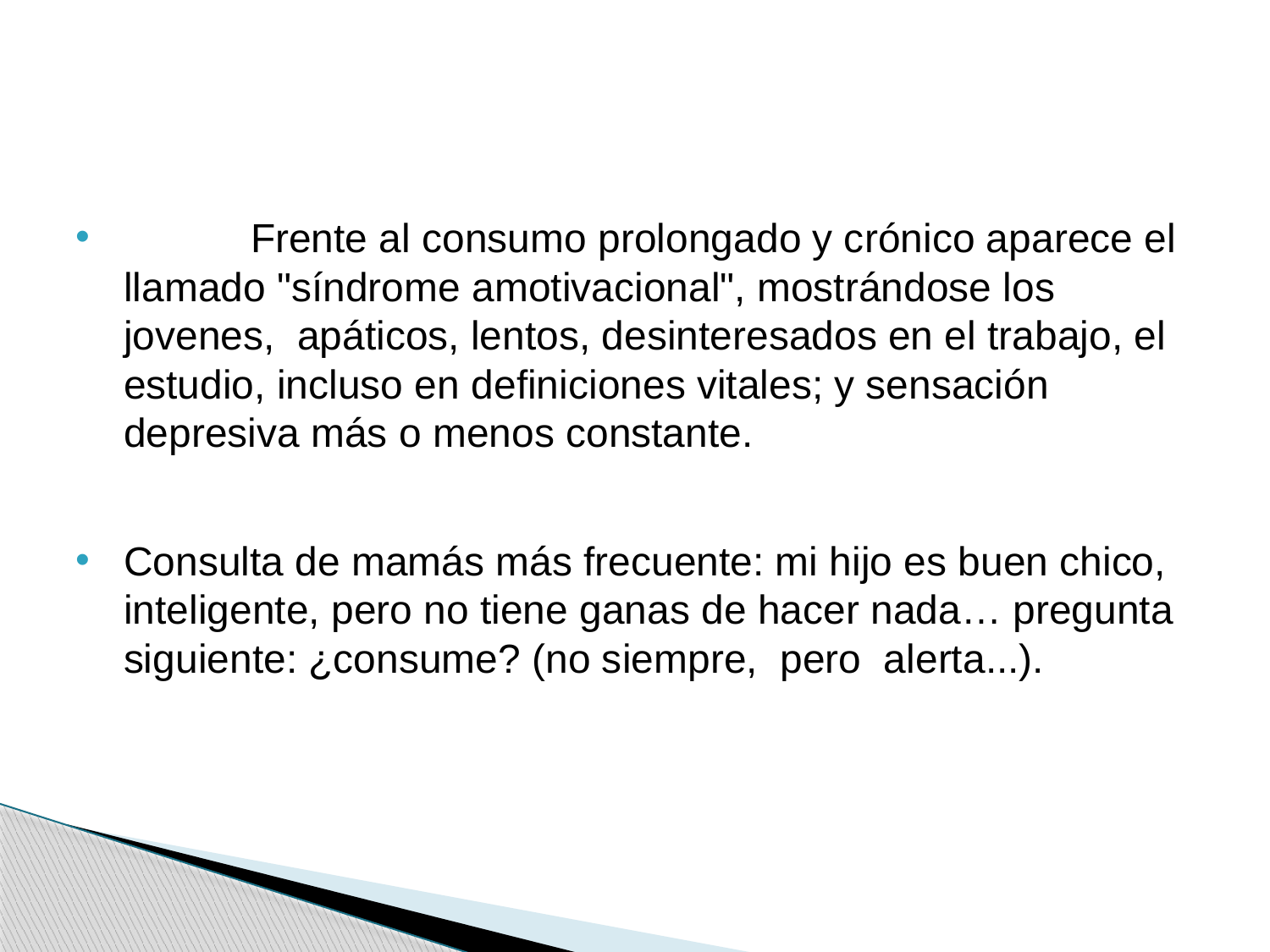

#
	Frente al consumo prolongado y crónico aparece el llamado "síndrome amotivacional", mostrándose los jovenes,  apáticos, lentos, desinteresados en el trabajo, el estudio, incluso en definiciones vitales; y sensación depresiva más o menos constante.

Consulta de mamás más frecuente: mi hijo es buen chico, inteligente, pero no tiene ganas de hacer nada… pregunta siguiente: ¿consume? (no siempre,  pero  alerta...).